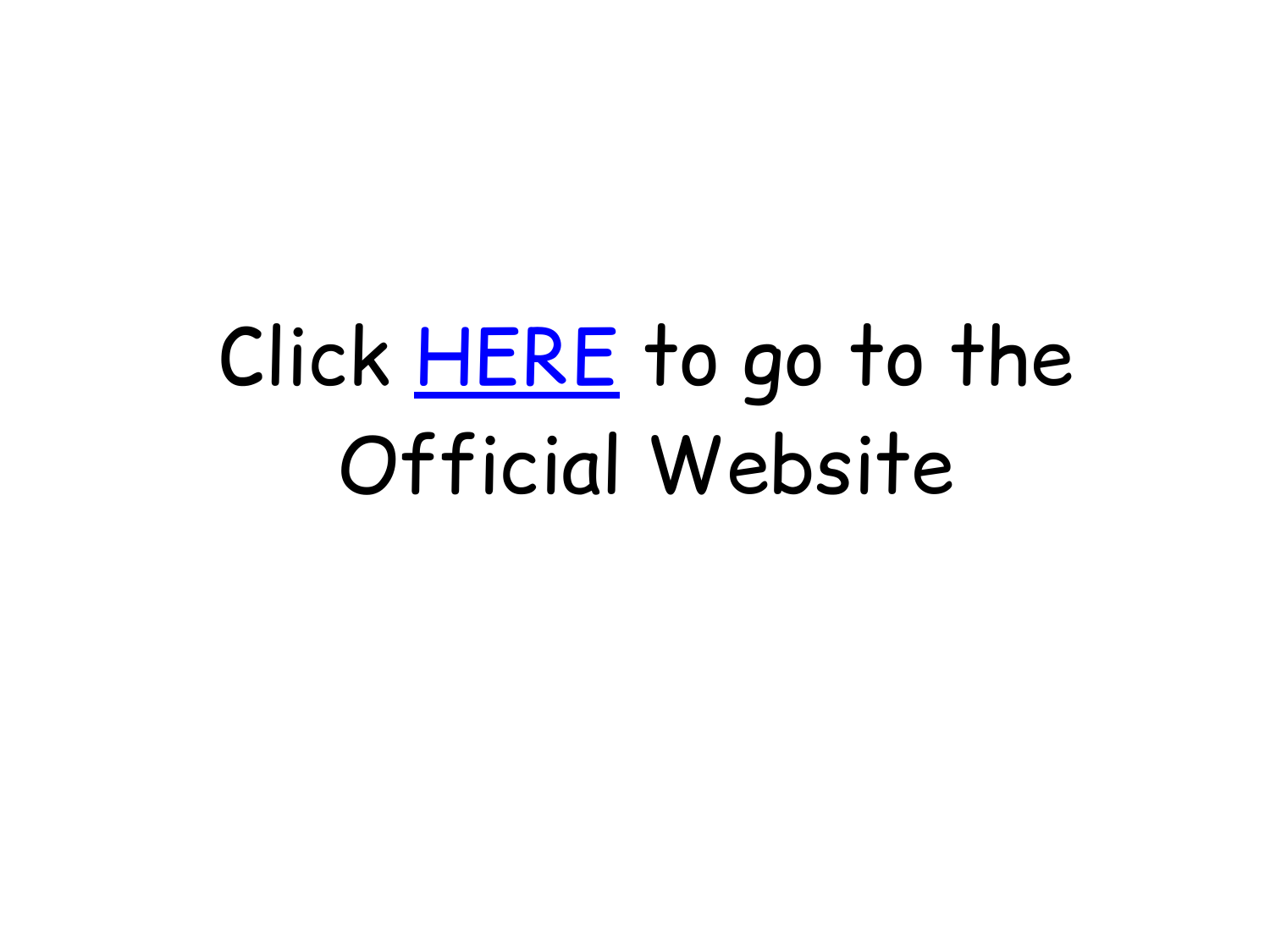

# Click HERE to go to the Official Website